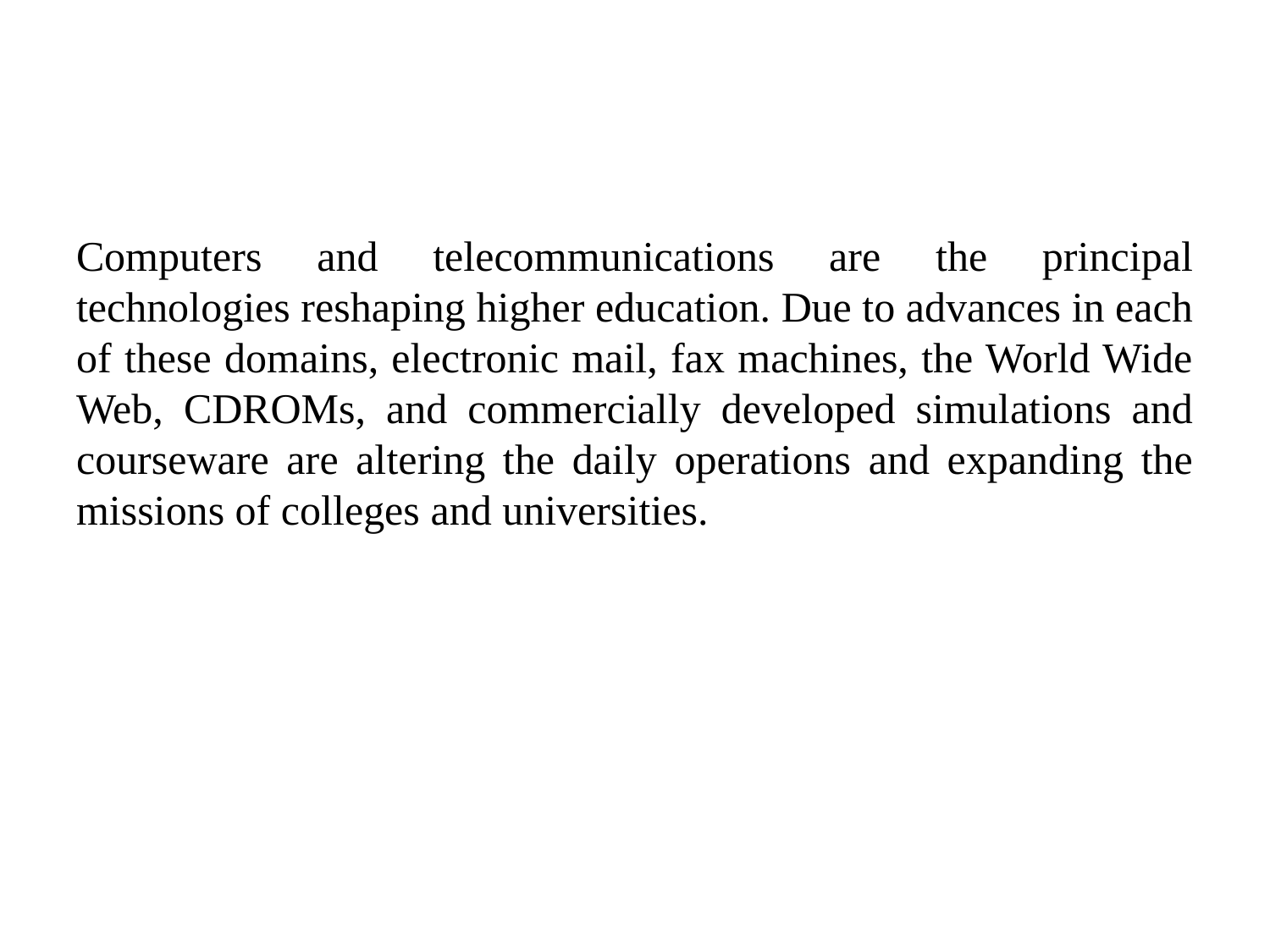

#
Computers and telecommunications are the principal technologies reshaping higher education. Due to advances in each of these domains, electronic mail, fax machines, the World Wide Web, CDROMs, and commercially developed simulations and courseware are altering the daily operations and expanding the missions of colleges and universities.